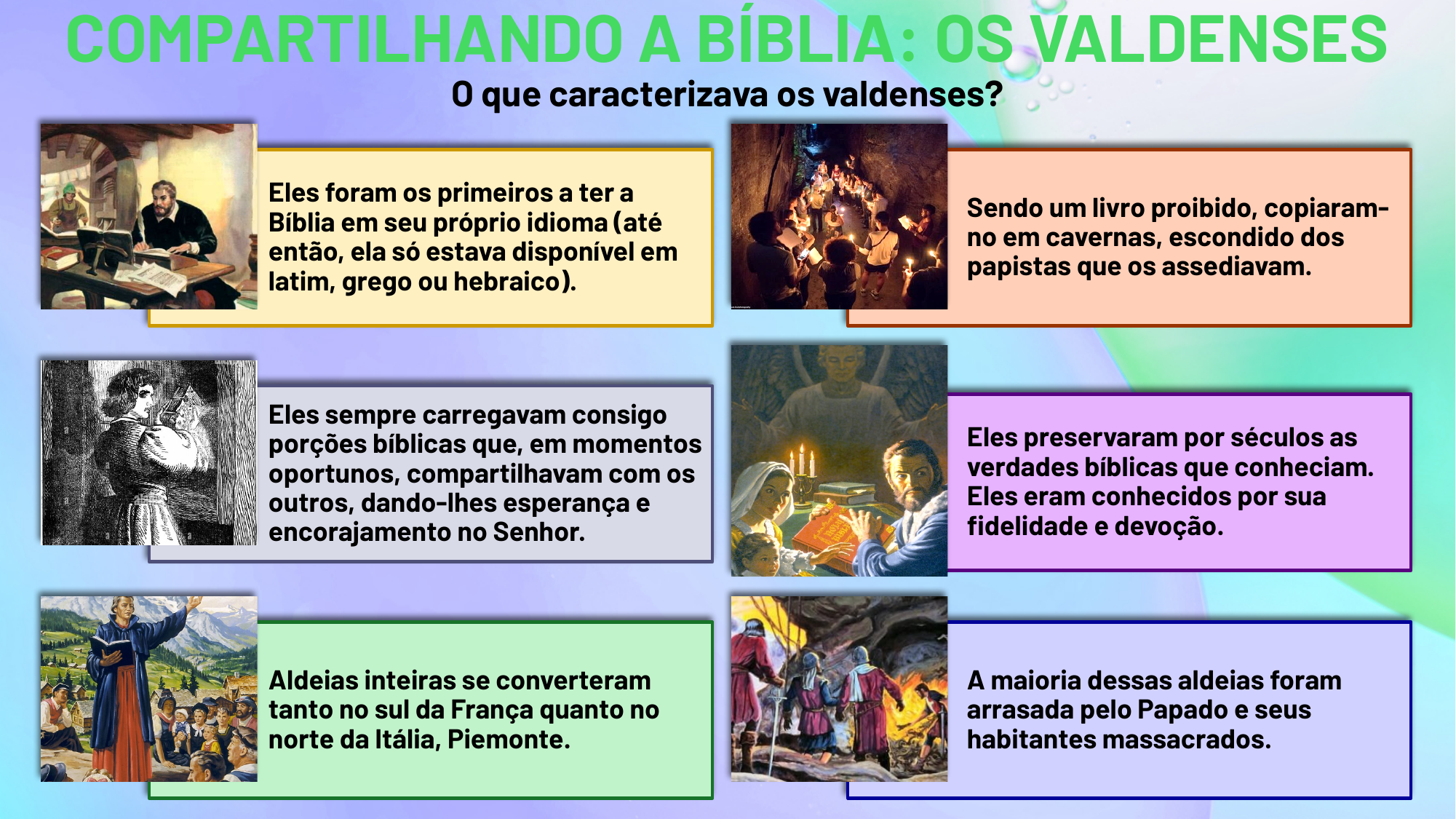

COMPARTILHANDO A BÍBLIA: OS VALDENSES
O que caracterizava os valdenses?
Eles foram os primeiros a ter a Bíblia em seu próprio idioma (até então, ela só estava disponível em latim, grego ou hebraico).
Sendo um livro proibido, copiaram-no em cavernas, escondido dos papistas que os assediavam.
Eles sempre carregavam consigo porções bíblicas que, em momentos oportunos, compartilhavam com os outros, dando-lhes esperança e encorajamento no Senhor.
Eles preservaram por séculos as verdades bíblicas que conheciam. Eles eram conhecidos por sua fidelidade e devoção.
Aldeias inteiras se converteram tanto no sul da França quanto no norte da Itália, Piemonte.
A maioria dessas aldeias foram arrasada pelo Papado e seus habitantes massacrados.